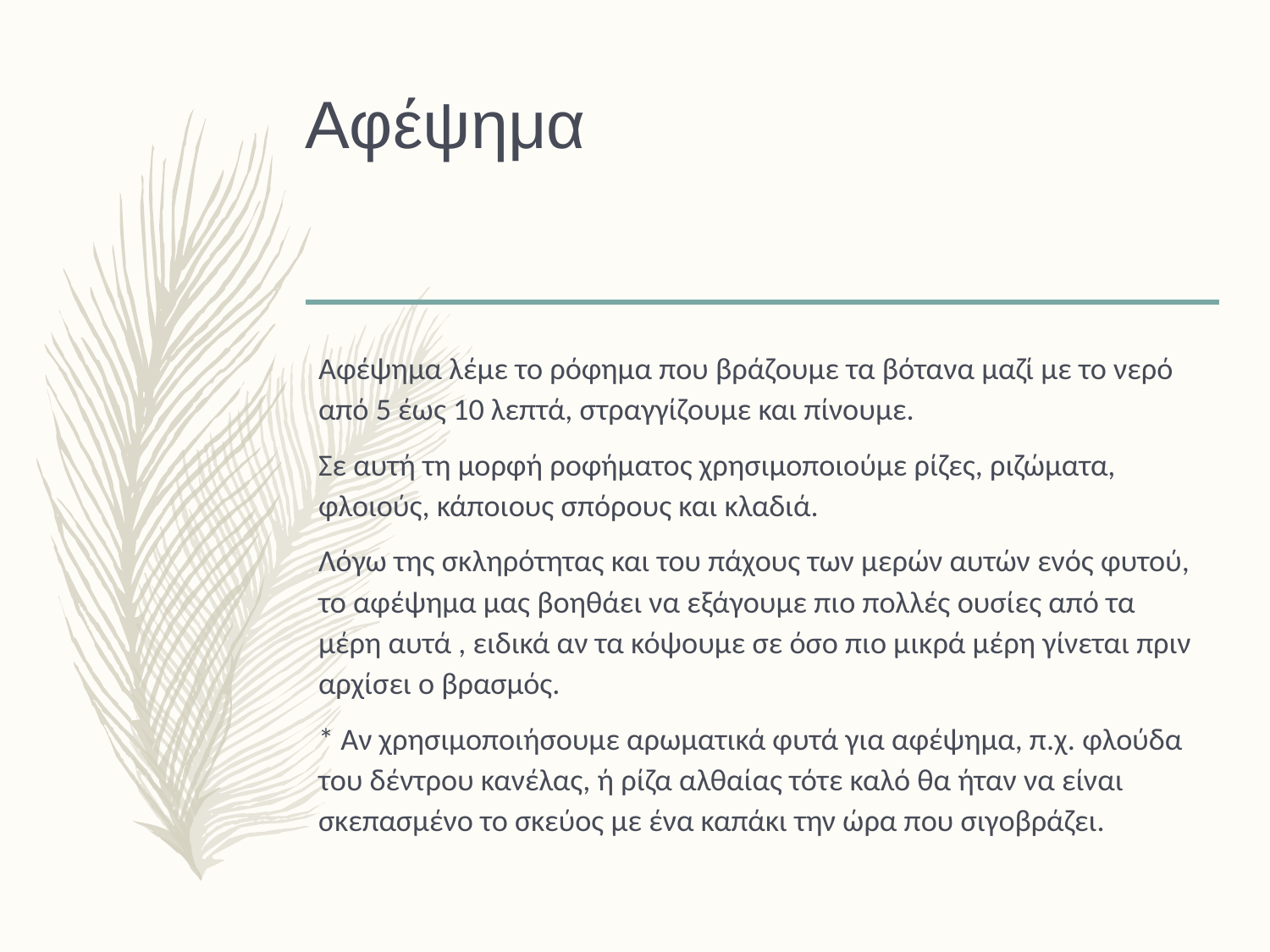

# Αφέψημα
Αφέψημα λέμε το ρόφημα που βράζουμε τα βότανα μαζί με το νερό από 5 έως 10 λεπτά, στραγγίζουμε και πίνουμε.
Σε αυτή τη μορφή ροφήματος χρησιμοποιούμε ρίζες, ριζώματα, φλοιούς, κάποιους σπόρους και κλαδιά.
Λόγω της σκληρότητας και του πάχους των μερών αυτών ενός φυτού, το αφέψημα μας βοηθάει να εξάγουμε πιο πολλές ουσίες από τα  μέρη αυτά , ειδικά αν τα κόψουμε σε όσο πιο μικρά μέρη γίνεται πριν αρχίσει ο βρασμός.
* Αν χρησιμοποιήσουμε αρωματικά φυτά για αφέψημα, π.χ. φλούδα του δέντρου κανέλας, ή ρίζα αλθαίας τότε καλό θα ήταν να είναι σκεπασμένο το σκεύος με ένα καπάκι την ώρα που σιγοβράζει.